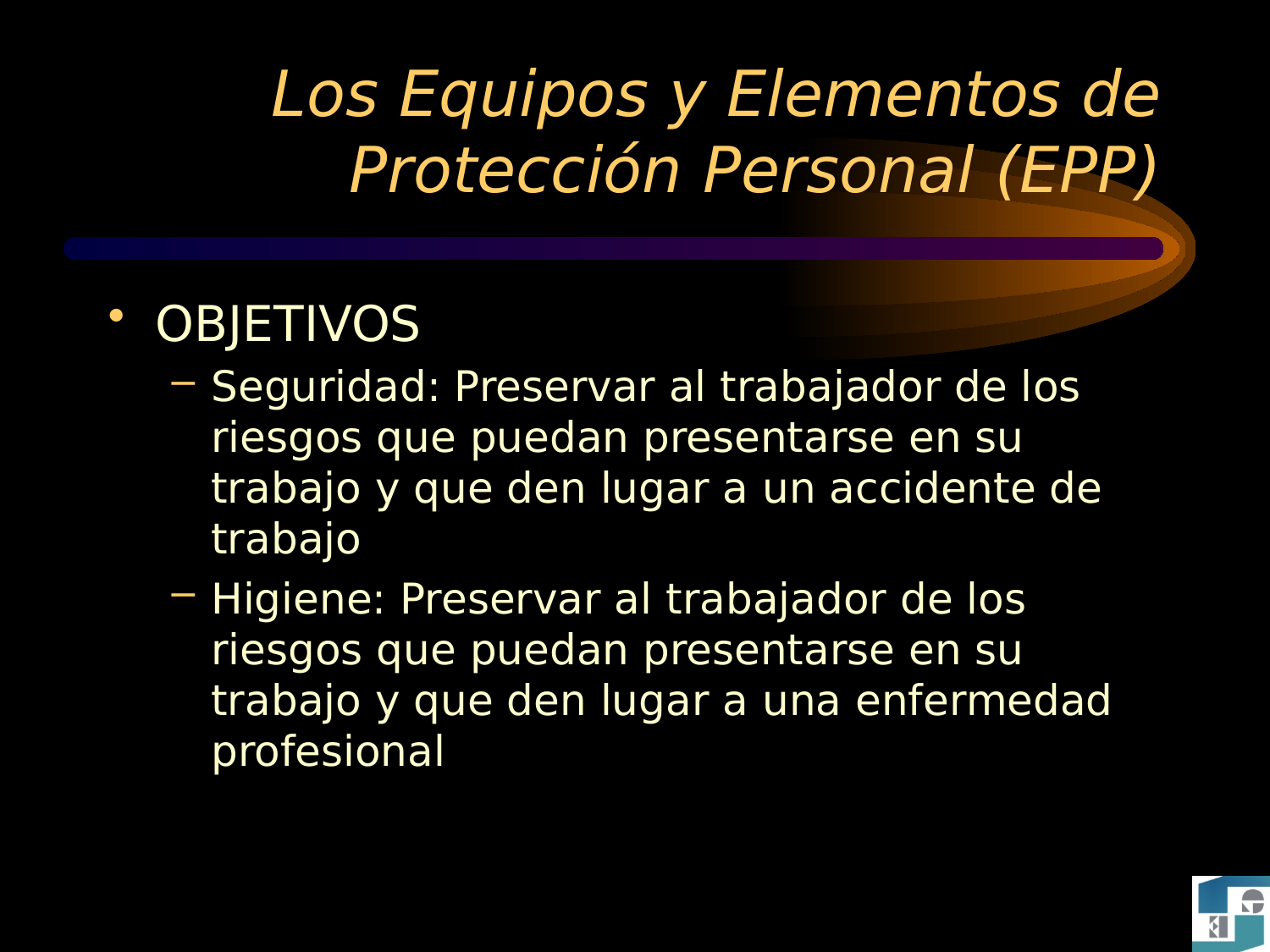

# Los Equipos y Elementos de Protección Personal (EPP)
OBJETIVOS
Seguridad: Preservar al trabajador de los riesgos que puedan presentarse en su trabajo y que den lugar a un accidente de trabajo
Higiene: Preservar al trabajador de los riesgos que puedan presentarse en su trabajo y que den lugar a una enfermedad profesional